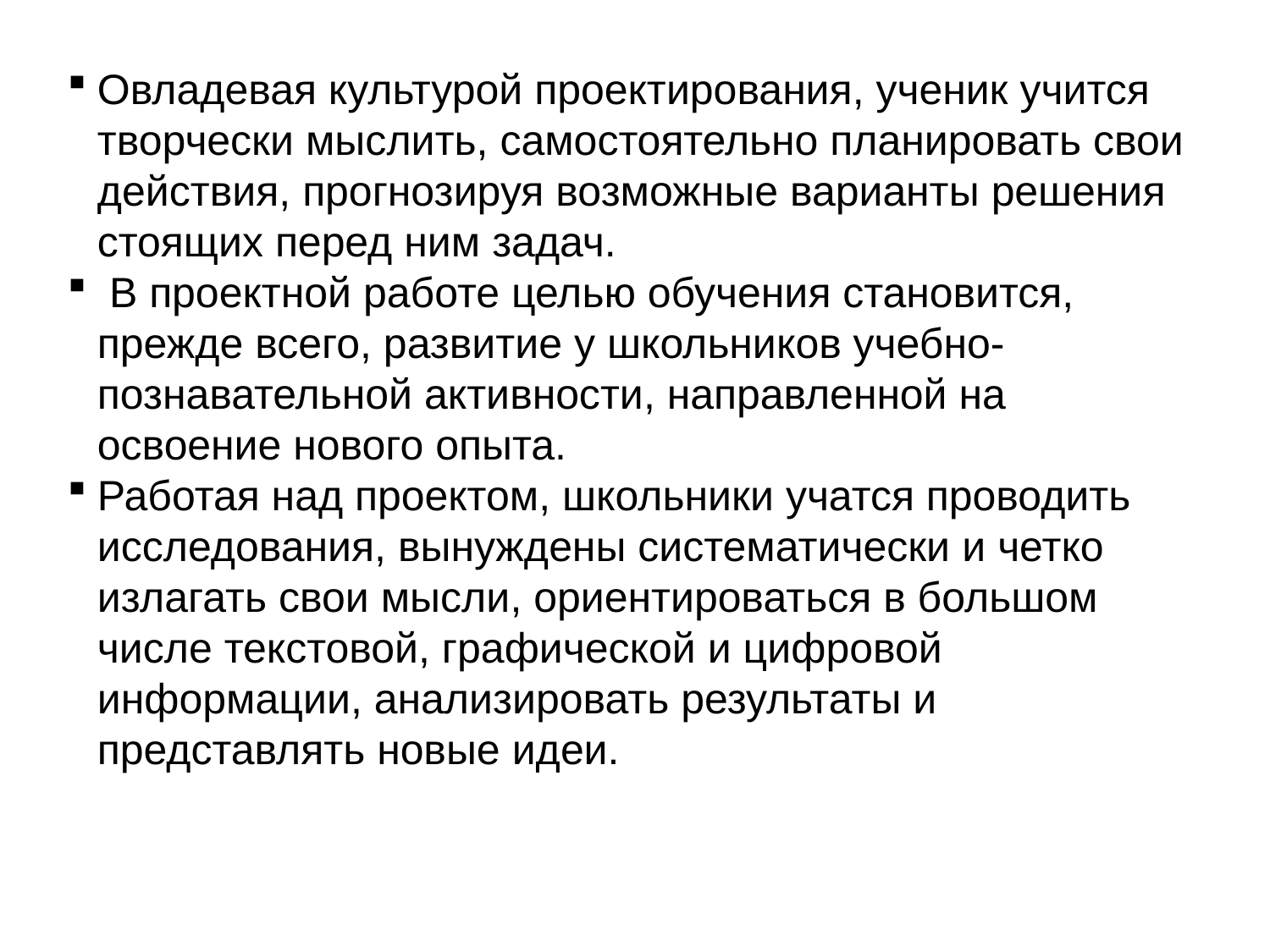

Овладевая культурой проектирования, ученик учится творчески мыслить, самостоятельно планировать свои действия, прогнозируя возможные варианты решения стоящих перед ним задач.
 В проектной работе целью обучения становится, прежде всего, развитие у школьников учебно-познавательной активности, направленной на освоение нового опыта.
Работая над проектом, школьники учатся проводить исследования, вынуждены систематически и четко излагать свои мысли, ориентироваться в большом числе текстовой, графической и цифровой информации, анализировать результаты и представлять новые идеи.